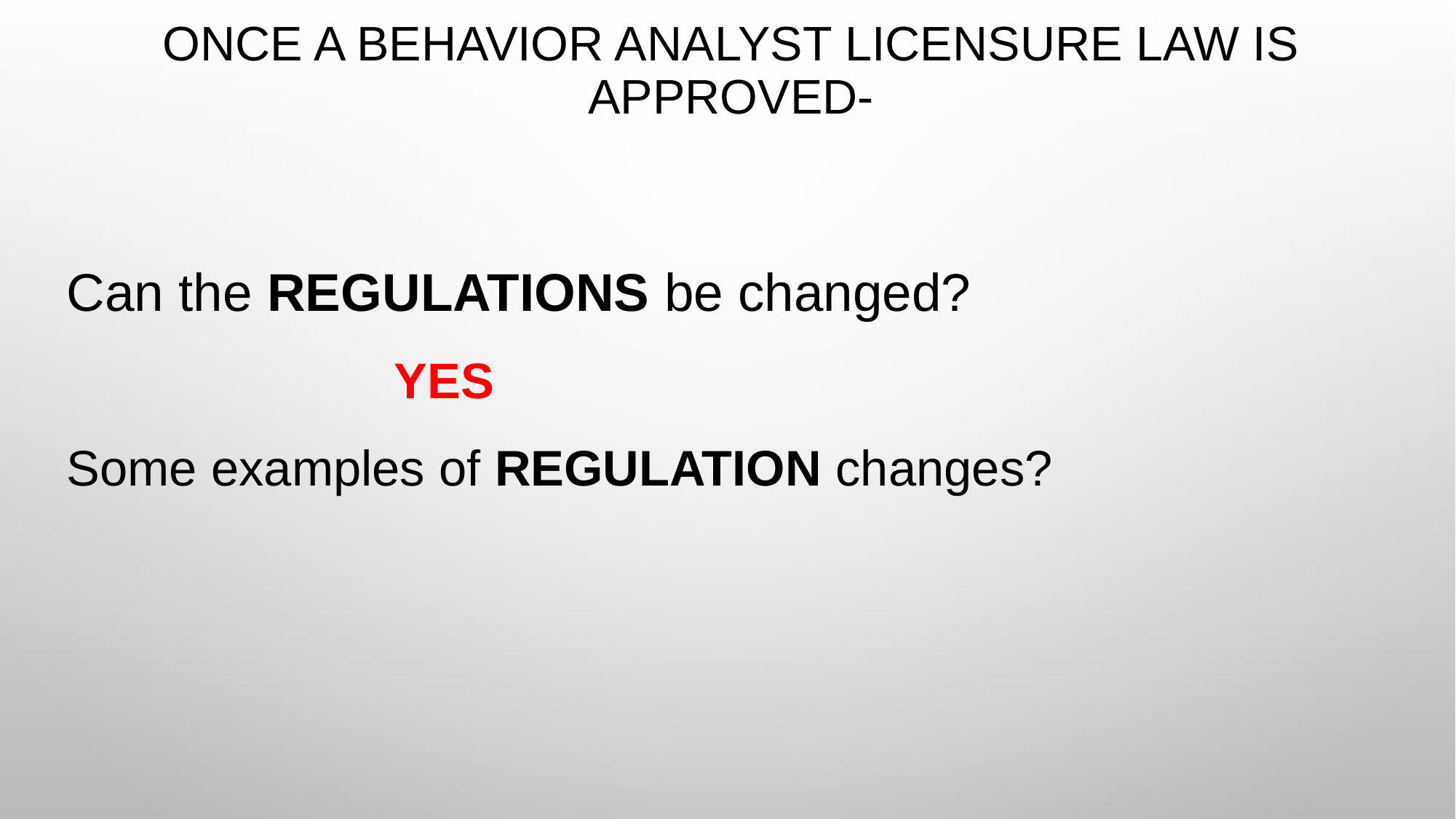

# Once a Behavior analyst licensure law is approved-
Can the REGULATIONS be changed?
			YES
Some examples of REGULATION changes?